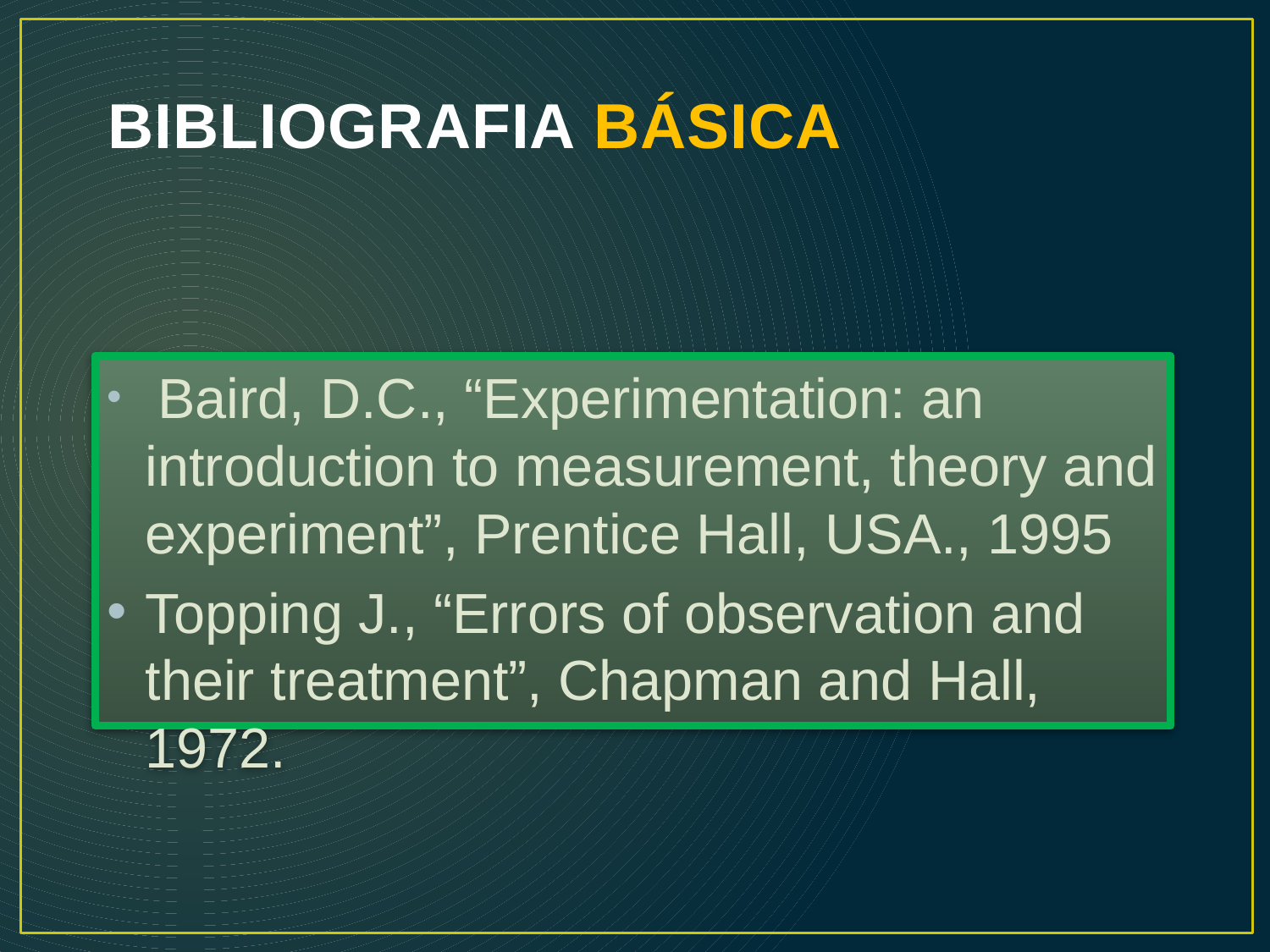

BIBLIOGRAFIA BÁSICA

 Baird, D.C., “Experimentation: an introduction to measurement, theory and experiment”, Prentice Hall, USA., 1995
Topping J., “Errors of observation and their treatment”, Chapman and Hall, 1972.